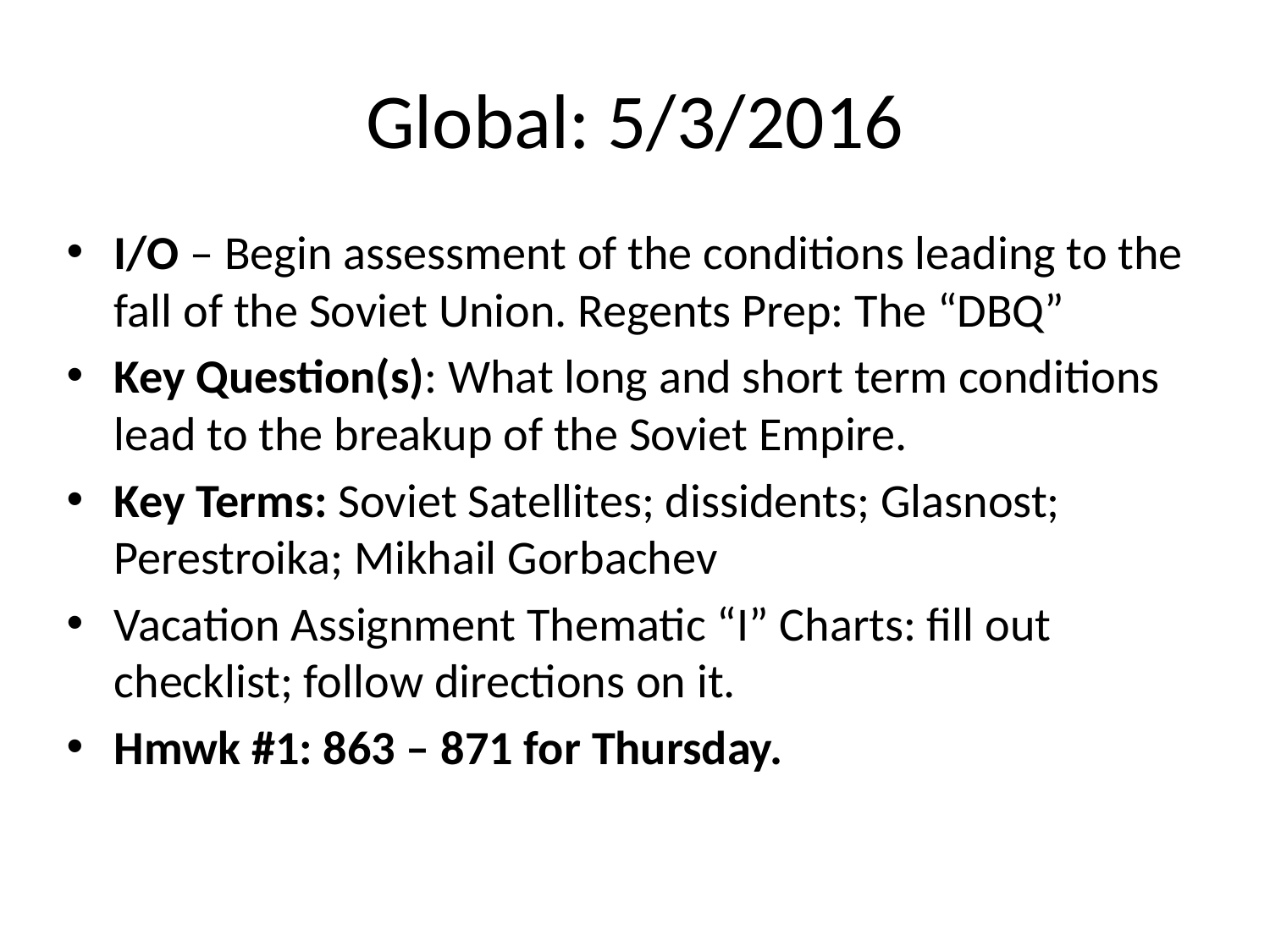

# Global: 5/3/2016
I/O – Begin assessment of the conditions leading to the fall of the Soviet Union. Regents Prep: The “DBQ”
Key Question(s): What long and short term conditions lead to the breakup of the Soviet Empire.
Key Terms: Soviet Satellites; dissidents; Glasnost; Perestroika; Mikhail Gorbachev
Vacation Assignment Thematic “I” Charts: fill out checklist; follow directions on it.
Hmwk #1: 863 – 871 for Thursday.